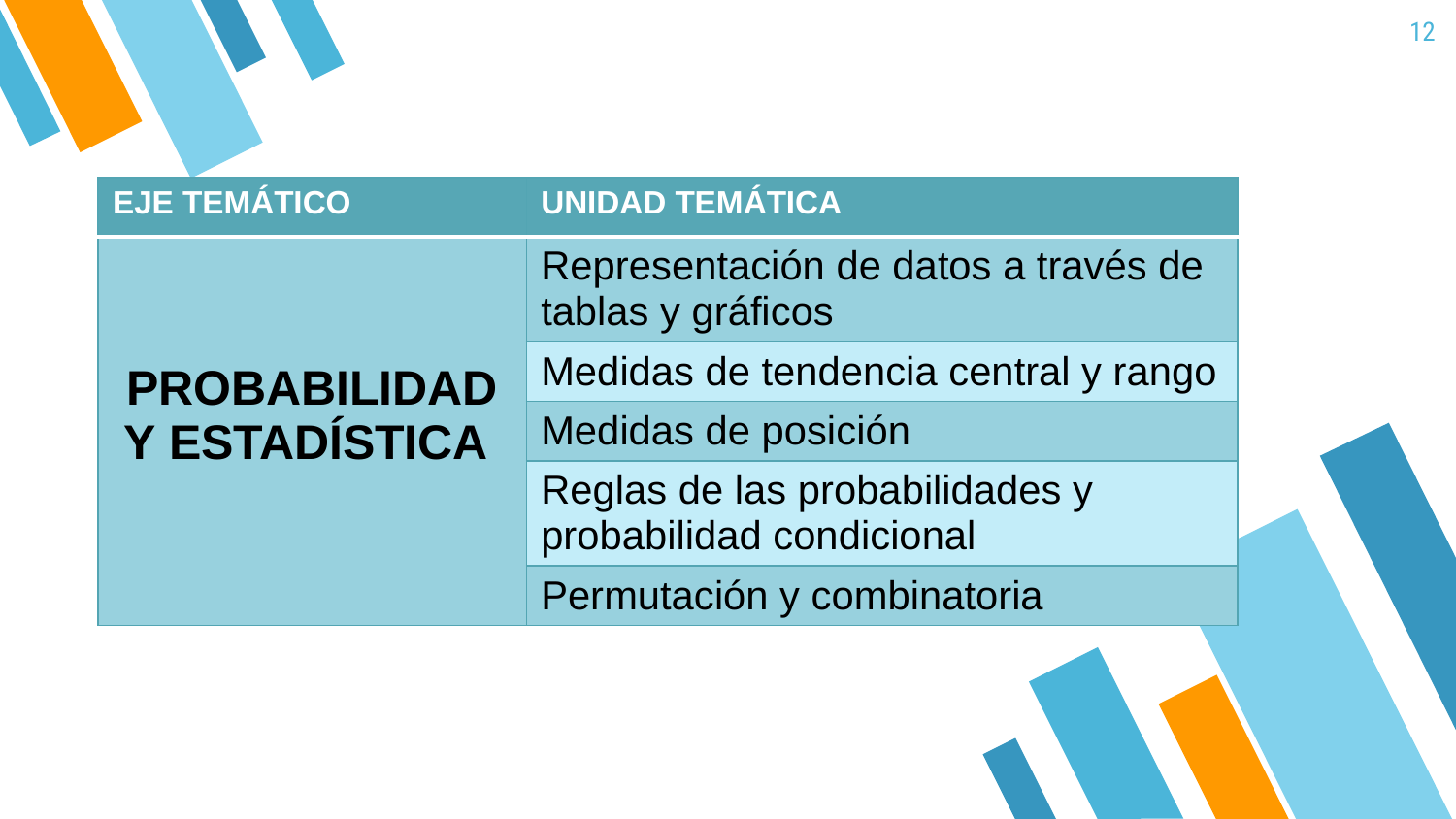

12
| EJE TEMÁTICO | UNIDAD TEMÁTICA |
| --- | --- |
| PROBABILIDAD Y ESTADÍSTICA | Representación de datos a través de tablas y gráficos |
|  | Medidas de tendencia central y rango |
|  | Medidas de posición |
|  | Reglas de las probabilidades y probabilidad condicional |
|  | Permutación y combinatoria |